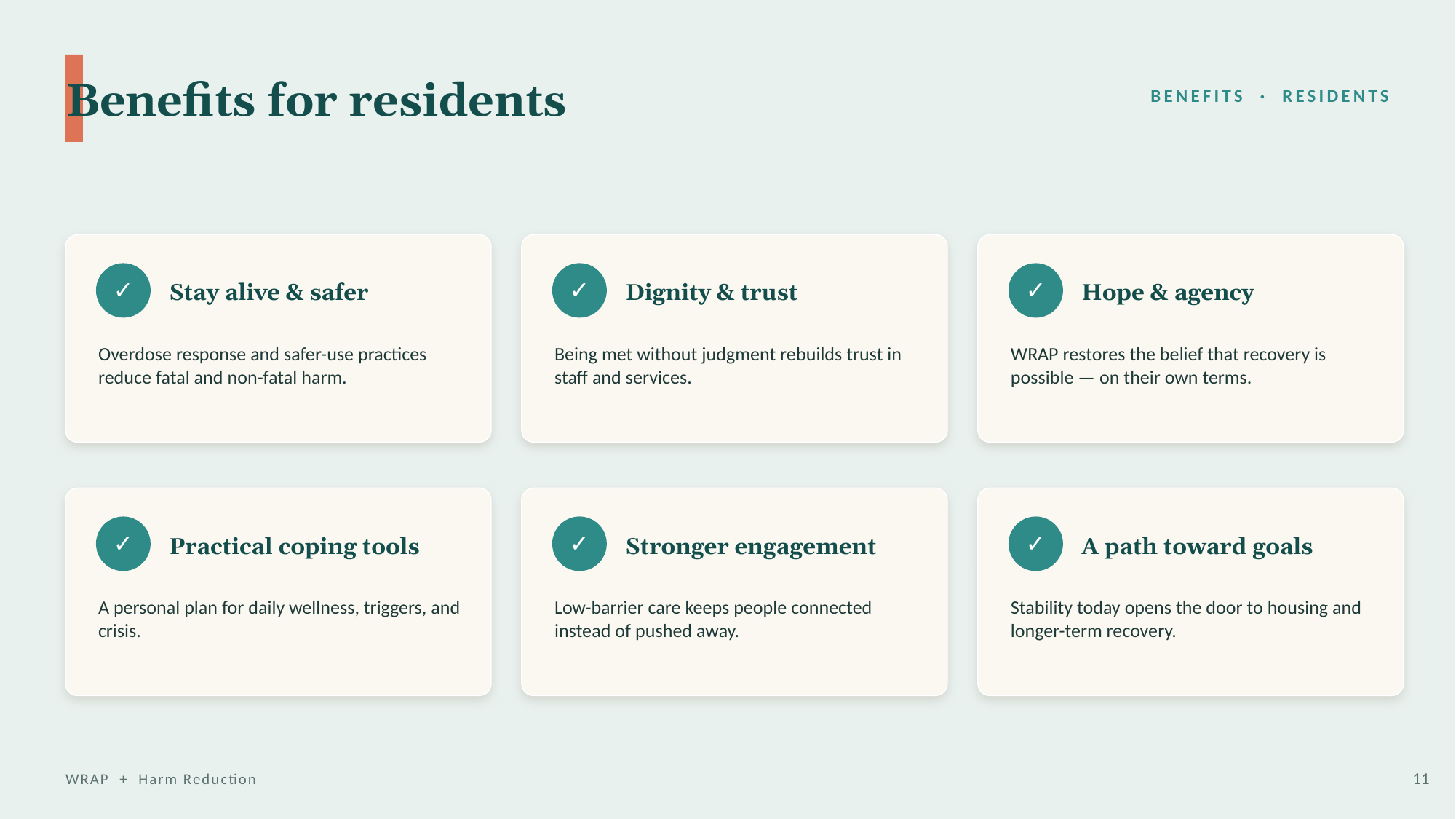

Benefits for residents

BENEFITS  ·  RESIDENTS

Stay alive & safer
Dignity & trust
Hope & agency
✓
✓
✓

Overdose response and safer-use practices reduce fatal and non-fatal harm.
Being met without judgment rebuilds trust in staff and services.
WRAP restores the belief that recovery is possible — on their own terms.

Practical coping tools
Stronger engagement
A path toward goals
✓
✓
✓

A personal plan for daily wellness, triggers, and crisis.
Low-barrier care keeps people connected instead of pushed away.
Stability today opens the door to housing and longer-term recovery.
WRAP  +  Harm Reduction
11